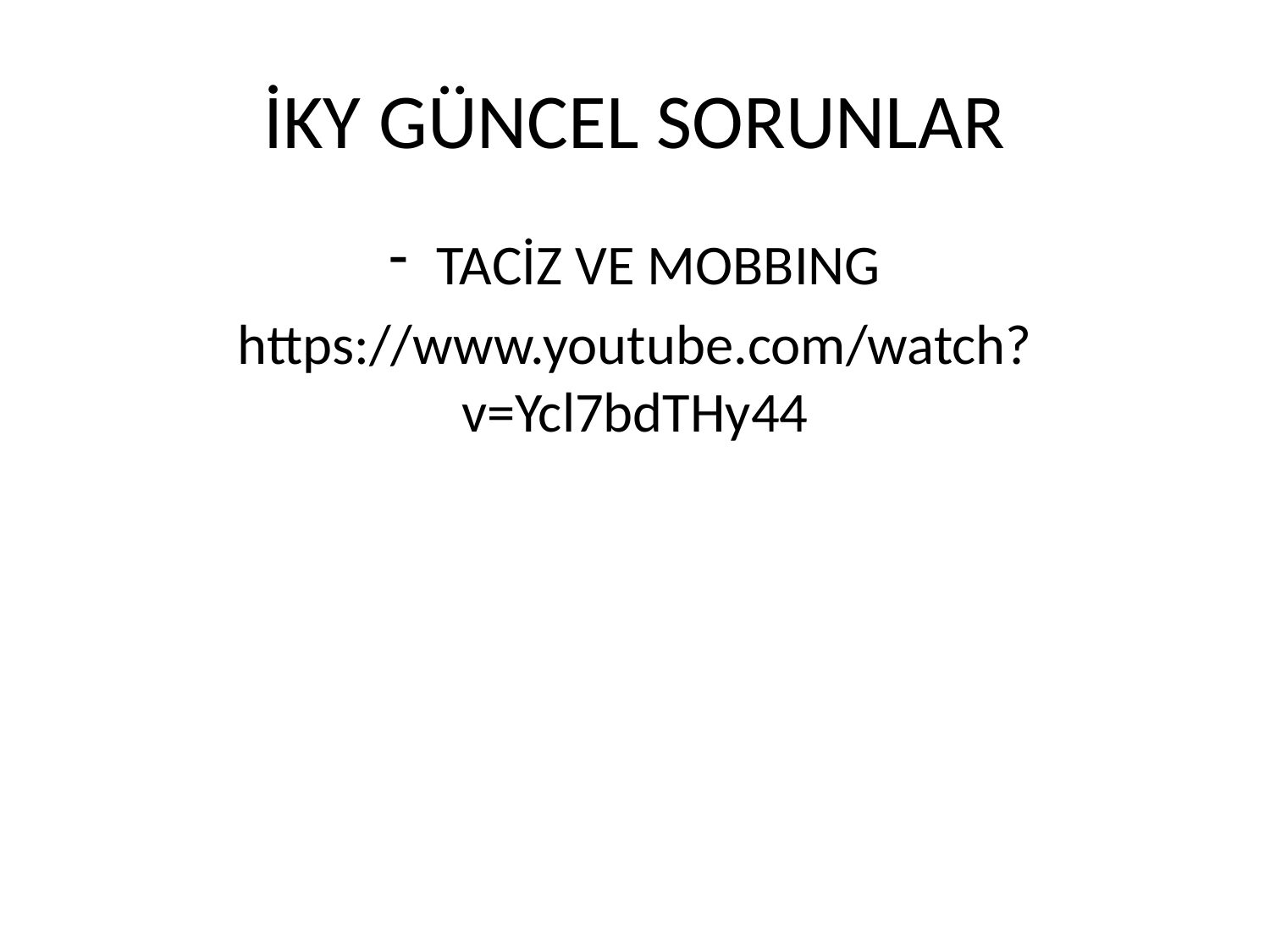

# İKY GÜNCEL SORUNLAR
TACİZ VE MOBBING
https://www.youtube.com/watch?v=Ycl7bdTHy44